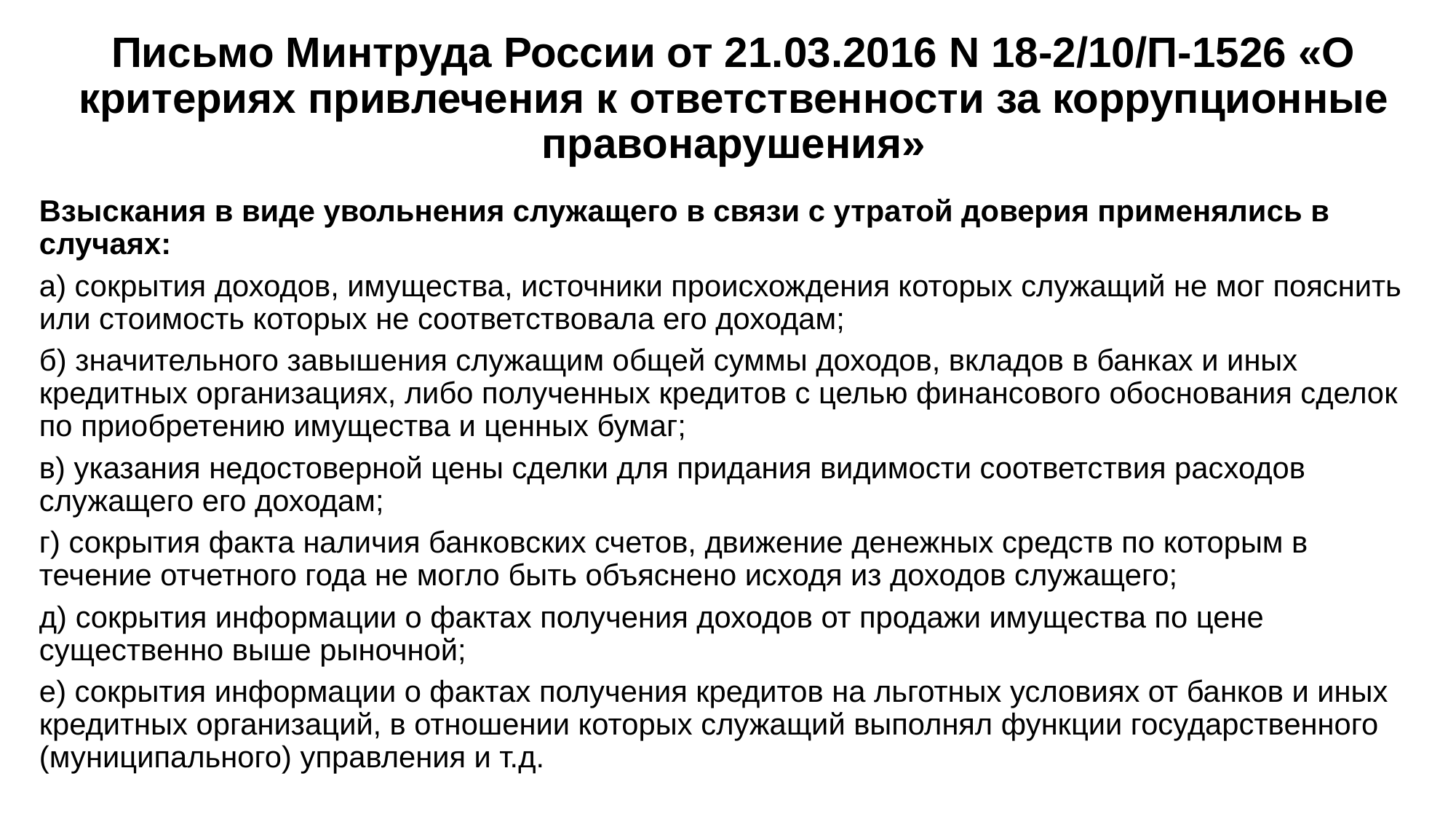

# Письмо Минтруда России от 21.03.2016 N 18-2/10/П-1526 «О критериях привлечения к ответственности за коррупционные правонарушения»
Взыскания в виде увольнения служащего в связи с утратой доверия применялись в случаях:
а) сокрытия доходов, имущества, источники происхождения которых служащий не мог пояснить или стоимость которых не соответствовала его доходам;
б) значительного завышения служащим общей суммы доходов, вкладов в банках и иных кредитных организациях, либо полученных кредитов с целью финансового обоснования сделок по приобретению имущества и ценных бумаг;
в) указания недостоверной цены сделки для придания видимости соответствия расходов служащего его доходам;
г) сокрытия факта наличия банковских счетов, движение денежных средств по которым в течение отчетного года не могло быть объяснено исходя из доходов служащего;
д) сокрытия информации о фактах получения доходов от продажи имущества по цене существенно выше рыночной;
е) сокрытия информации о фактах получения кредитов на льготных условиях от банков и иных кредитных организаций, в отношении которых служащий выполнял функции государственного (муниципального) управления и т.д.